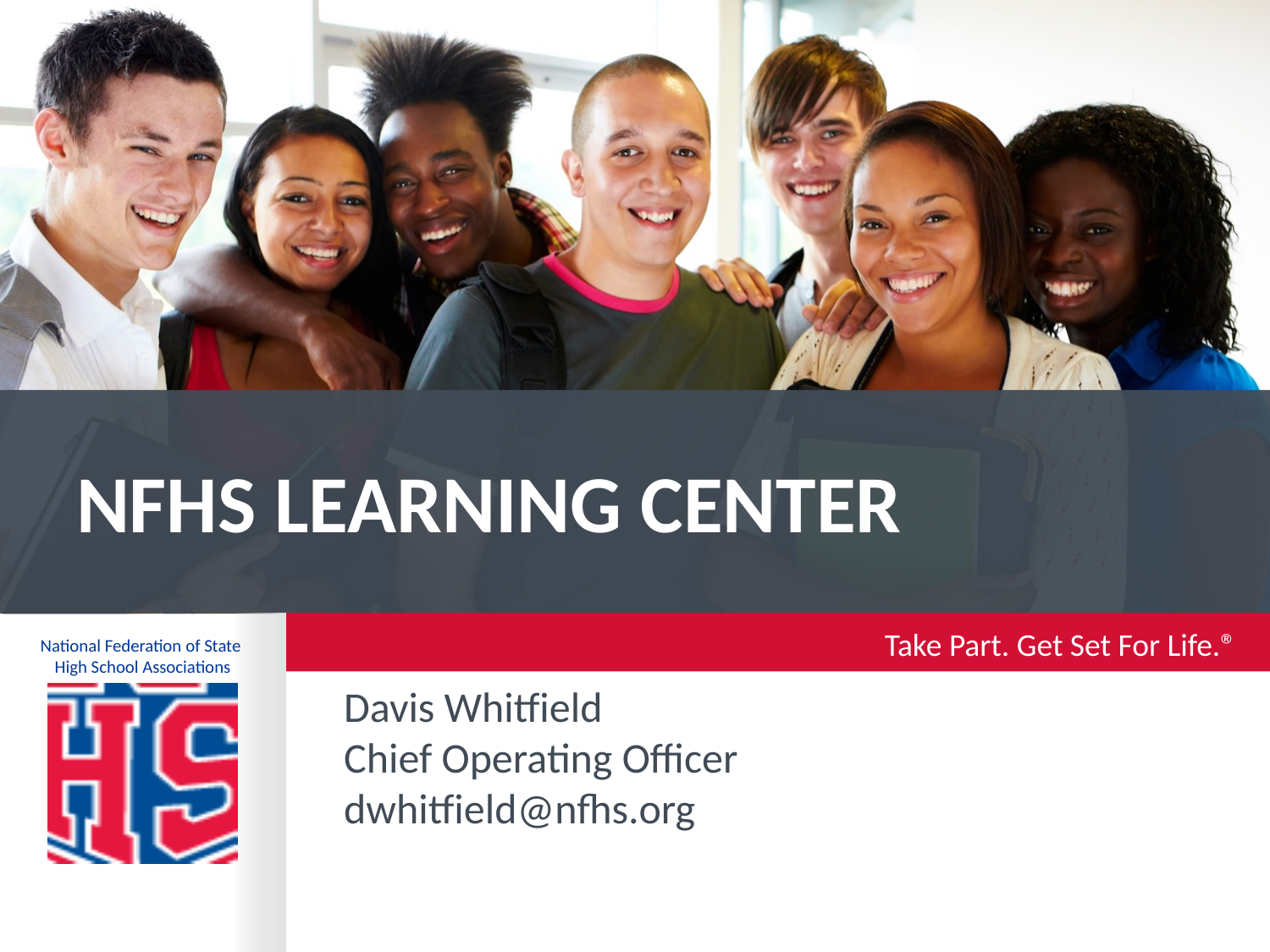

# NFHS learning center
Davis Whitfield
Chief Operating Officer
dwhitfield@nfhs.org